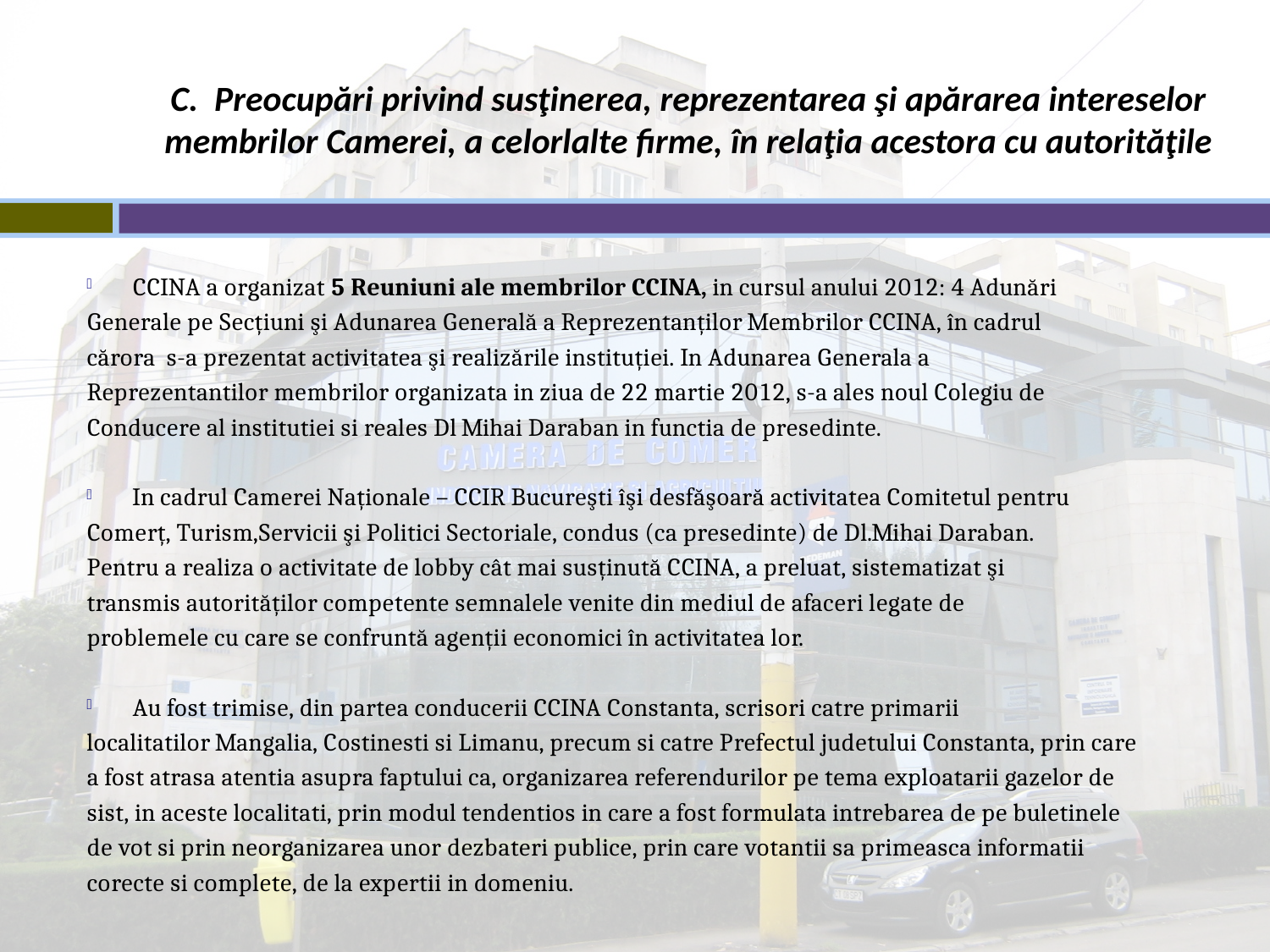

# C.  Preocupări privind susţinerea, reprezentarea şi apărarea intereselor membrilor Camerei, a celorlalte firme, în relaţia acestora cu autorităţile
CCINA a organizat 5 Reuniuni ale membrilor CCINA, in cursul anului 2012: 4 Adunări
Generale pe Secţiuni şi Adunarea Generală a Reprezentanţilor Membrilor CCINA, în cadrul
cărora  s-a prezentat activitatea şi realizările instituţiei. In Adunarea Generala a
Reprezentantilor membrilor organizata in ziua de 22 martie 2012, s-a ales noul Colegiu de
Conducere al institutiei si reales Dl Mihai Daraban in functia de presedinte.

In cadrul Camerei Naţionale – CCIR Bucureşti îşi desfăşoară activitatea Comitetul pentru
Comerţ, Turism,Servicii şi Politici Sectoriale, condus (ca presedinte) de Dl.Mihai Daraban.
Pentru a realiza o activitate de lobby cât mai susţinută CCINA, a preluat, sistematizat şi
transmis autorităţilor competente semnalele venite din mediul de afaceri legate de
problemele cu care se confruntă agenţii economici în activitatea lor.

Au fost trimise, din partea conducerii CCINA Constanta, scrisori catre primarii
localitatilor Mangalia, Costinesti si Limanu, precum si catre Prefectul judetului Constanta, prin care
a fost atrasa atentia asupra faptului ca, organizarea referendurilor pe tema exploatarii gazelor de
sist, in aceste localitati, prin modul tendentios in care a fost formulata intrebarea de pe buletinele
de vot si prin neorganizarea unor dezbateri publice, prin care votantii sa primeasca informatii
corecte si complete, de la expertii in domeniu.